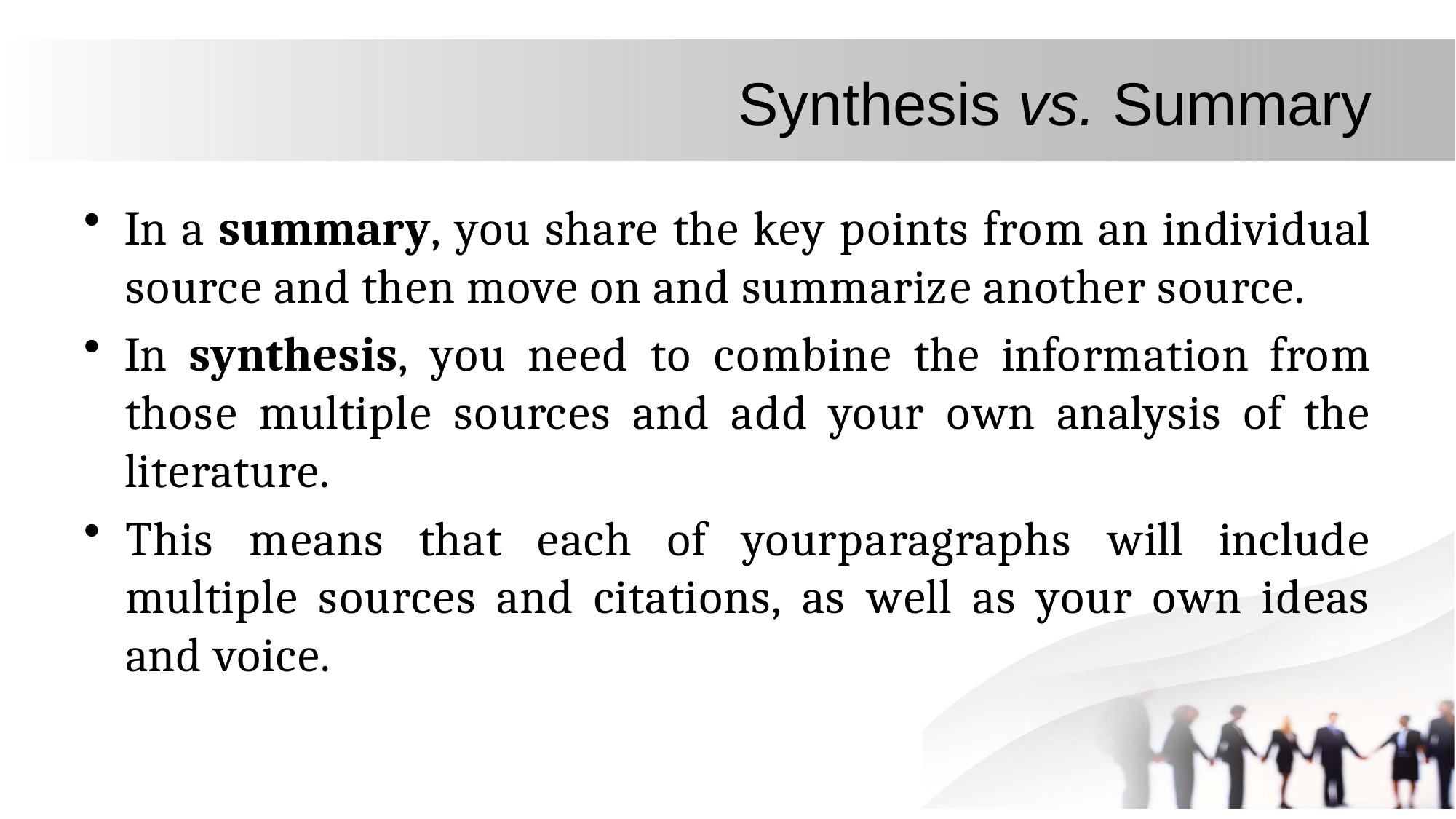

# Synthesis vs. Summary
In a summary, you share the key points from an individual source and then move on and summarize another source.
In synthesis, you need to combine the information from those multiple sources and add your own analysis of the literature.
This means that each of yourparagraphs will include multiple sources and citations, as well as your own ideas and voice.